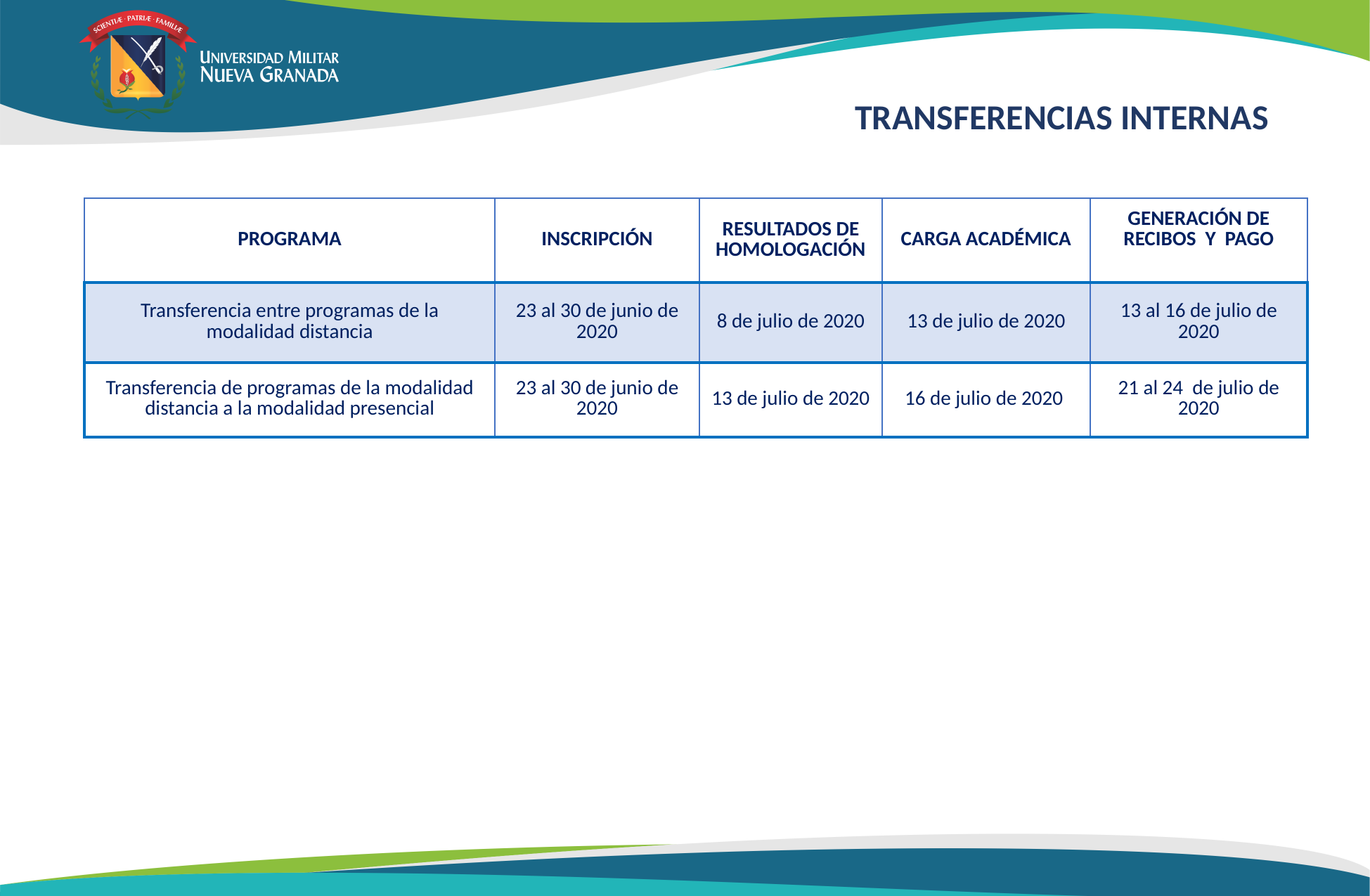

TRANSFERENCIAS INTERNAS
| PROGRAMA | INSCRIPCIÓN | RESULTADOS DE HOMOLOGACIÓN | CARGA ACADÉMICA | GENERACIÓN DE RECIBOS Y PAGO |
| --- | --- | --- | --- | --- |
| Transferencia entre programas de la modalidad distancia | 23 al 30 de junio de 2020 | 8 de julio de 2020 | 13 de julio de 2020 | 13 al 16 de julio de 2020 |
| Transferencia de programas de la modalidad distancia a la modalidad presencial | 23 al 30 de junio de 2020 | 13 de julio de 2020 | 16 de julio de 2020 | 21 al 24 de julio de 2020 |